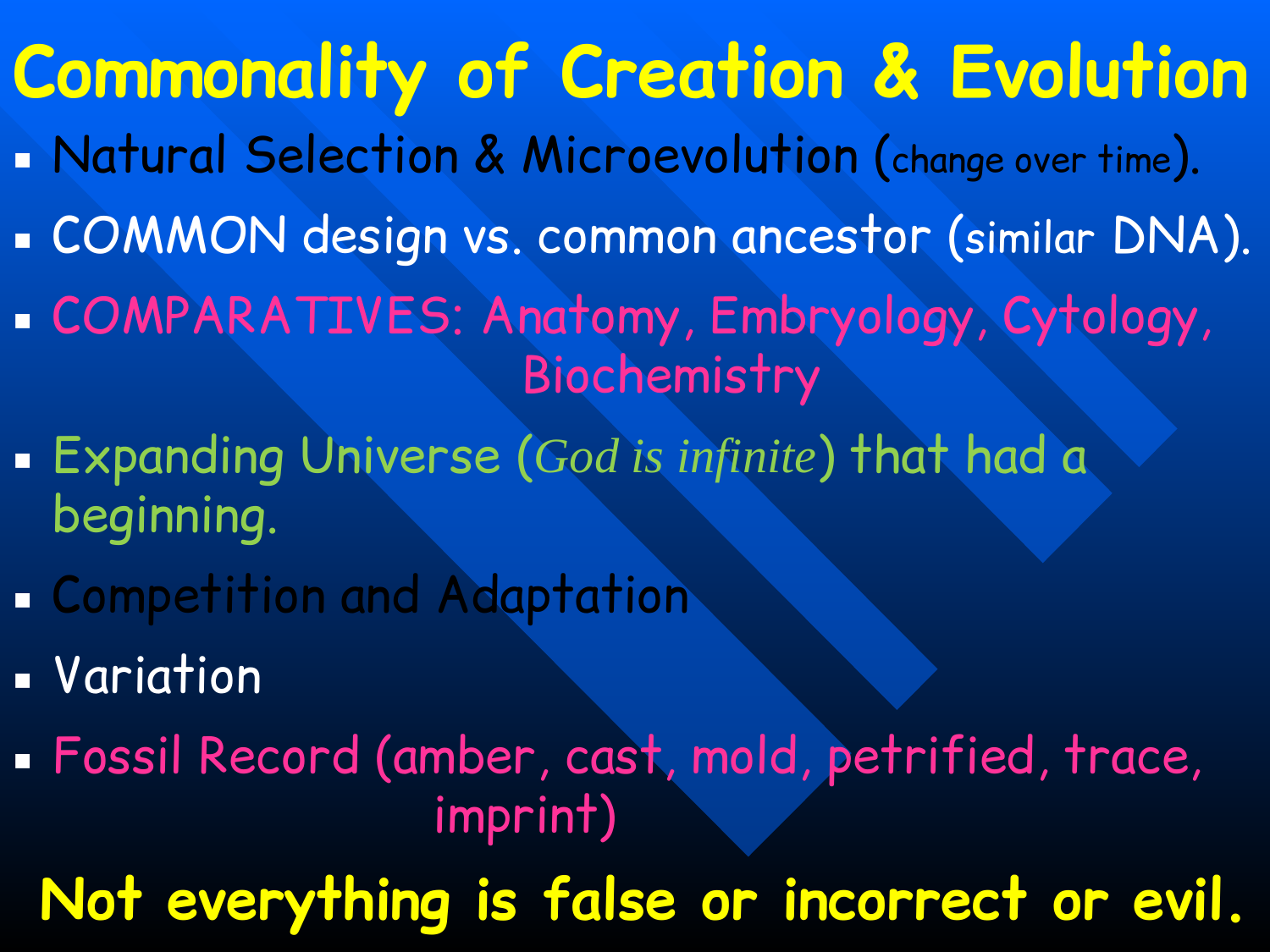

# Commonality of Creation & Evolution
Natural Selection & Microevolution (change over time).
COMMON design vs. common ancestor (similar DNA).
COMPARATIVES: Anatomy, Embryology, Cytology, 	Biochemistry
Expanding Universe (God is infinite) that had a beginning.
Competition and Adaptation
Variation
Fossil Record (amber, cast, mold, petrified, trace, 	imprint)
Not everything is false or incorrect or evil.